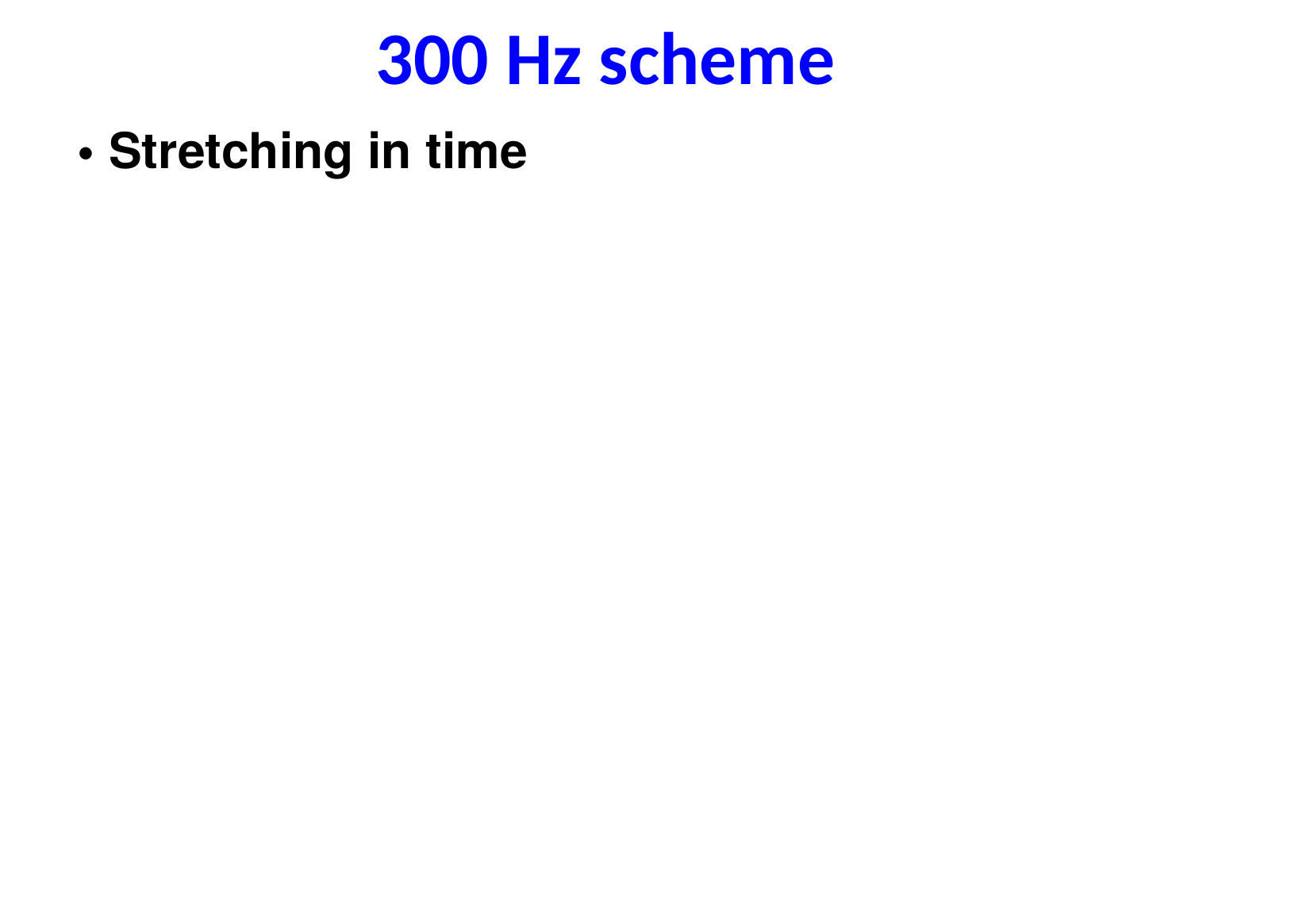

300 Hz scheme
• Stretching in time